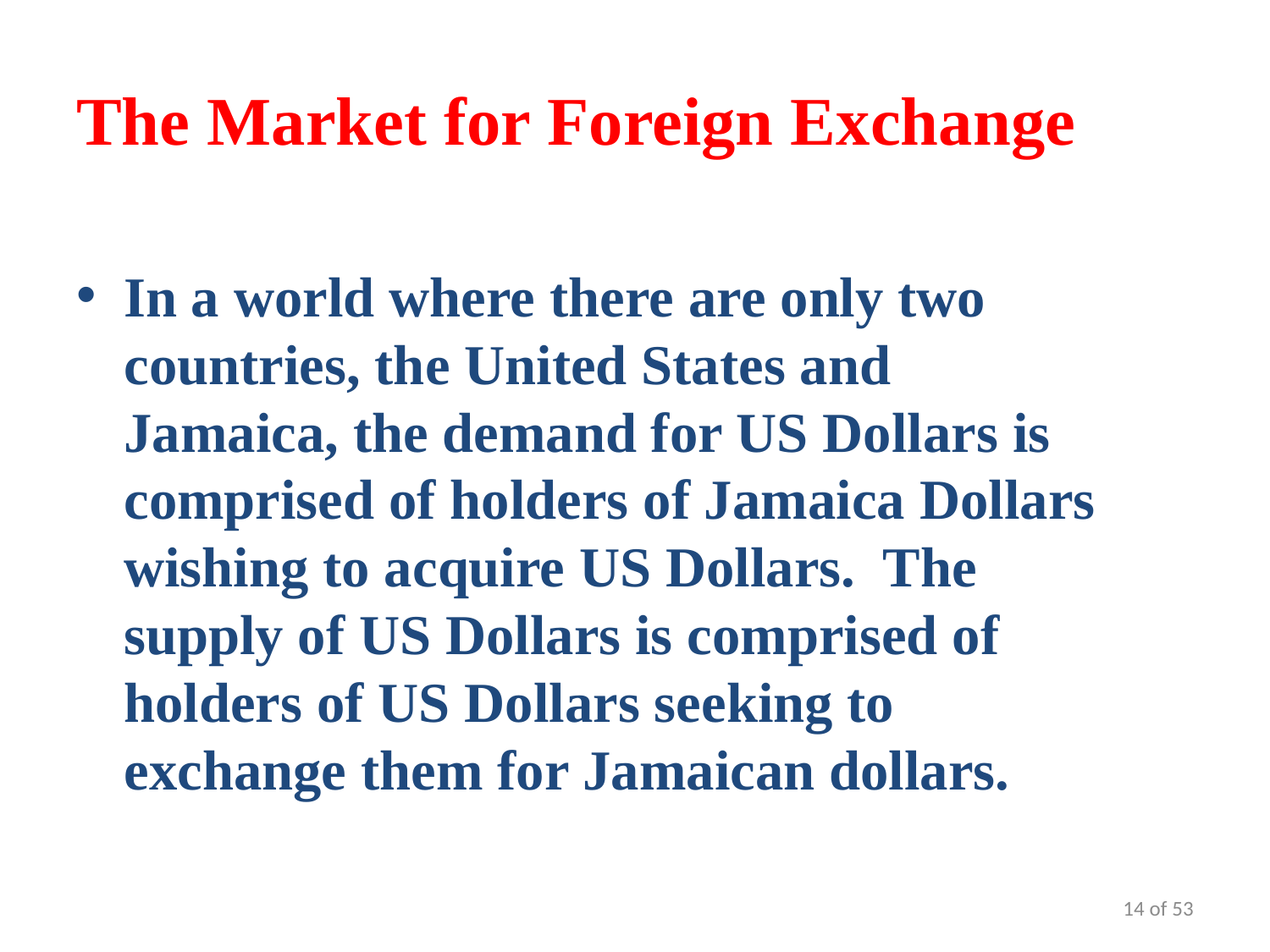

# The Market for Foreign Exchange
In a world where there are only two countries, the United States and Jamaica, the demand for US Dollars is comprised of holders of Jamaica Dollars wishing to acquire US Dollars.  The supply of US Dollars is comprised of holders of US Dollars seeking to exchange them for Jamaican dollars.
14 of 53